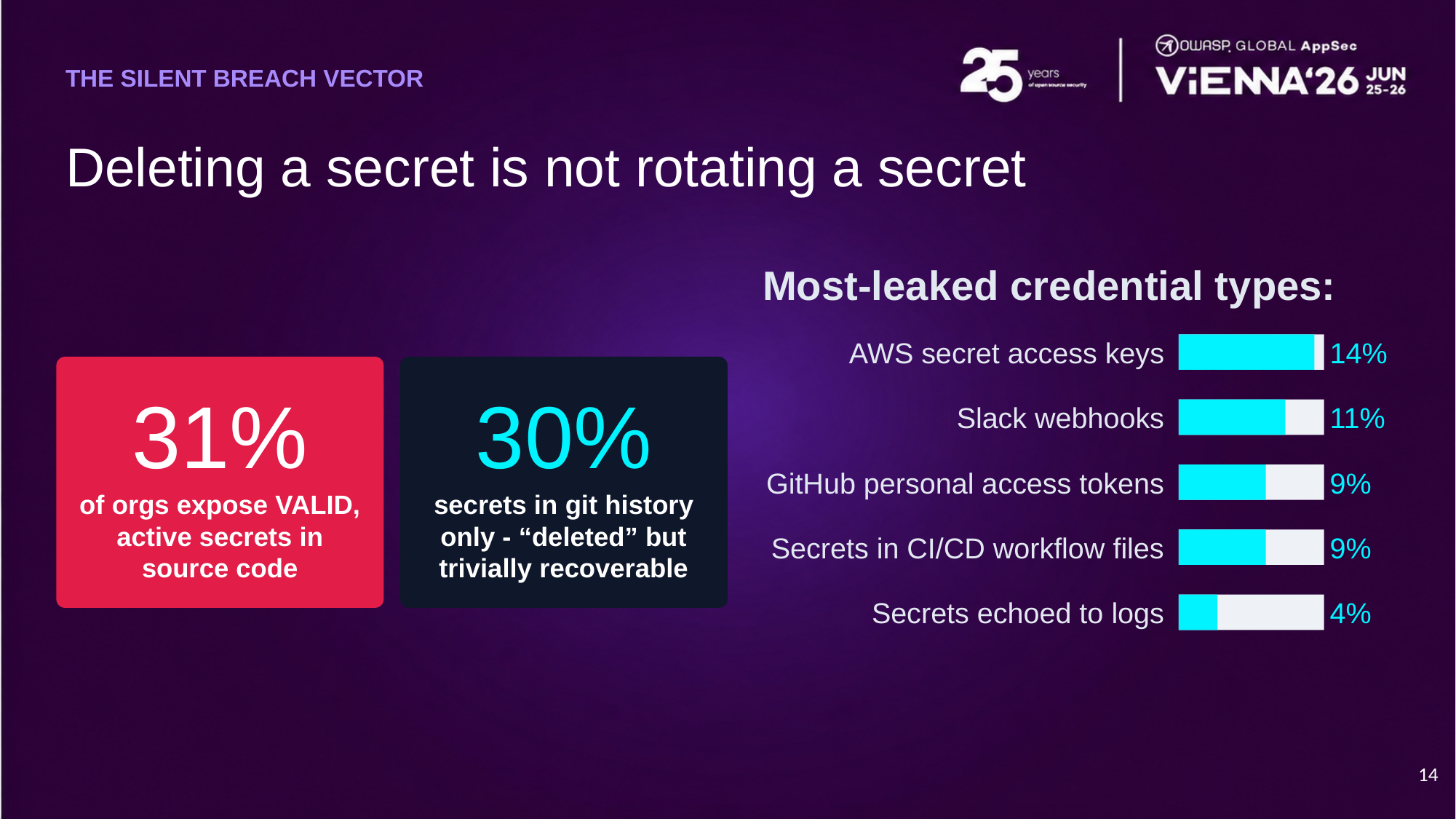

THE SILENT BREACH VECTOR
Deleting a secret is not rotating a secret
Most-leaked credential types:
AWS secret access keys
14%

31%
30%
Slack webhooks
11%

GitHub personal access tokens
9%

of orgs expose VALID, active secrets in source code
secrets in git history only - “deleted” but trivially recoverable
Secrets in CI/CD workflow files
9%

Secrets echoed to logs
4%

14